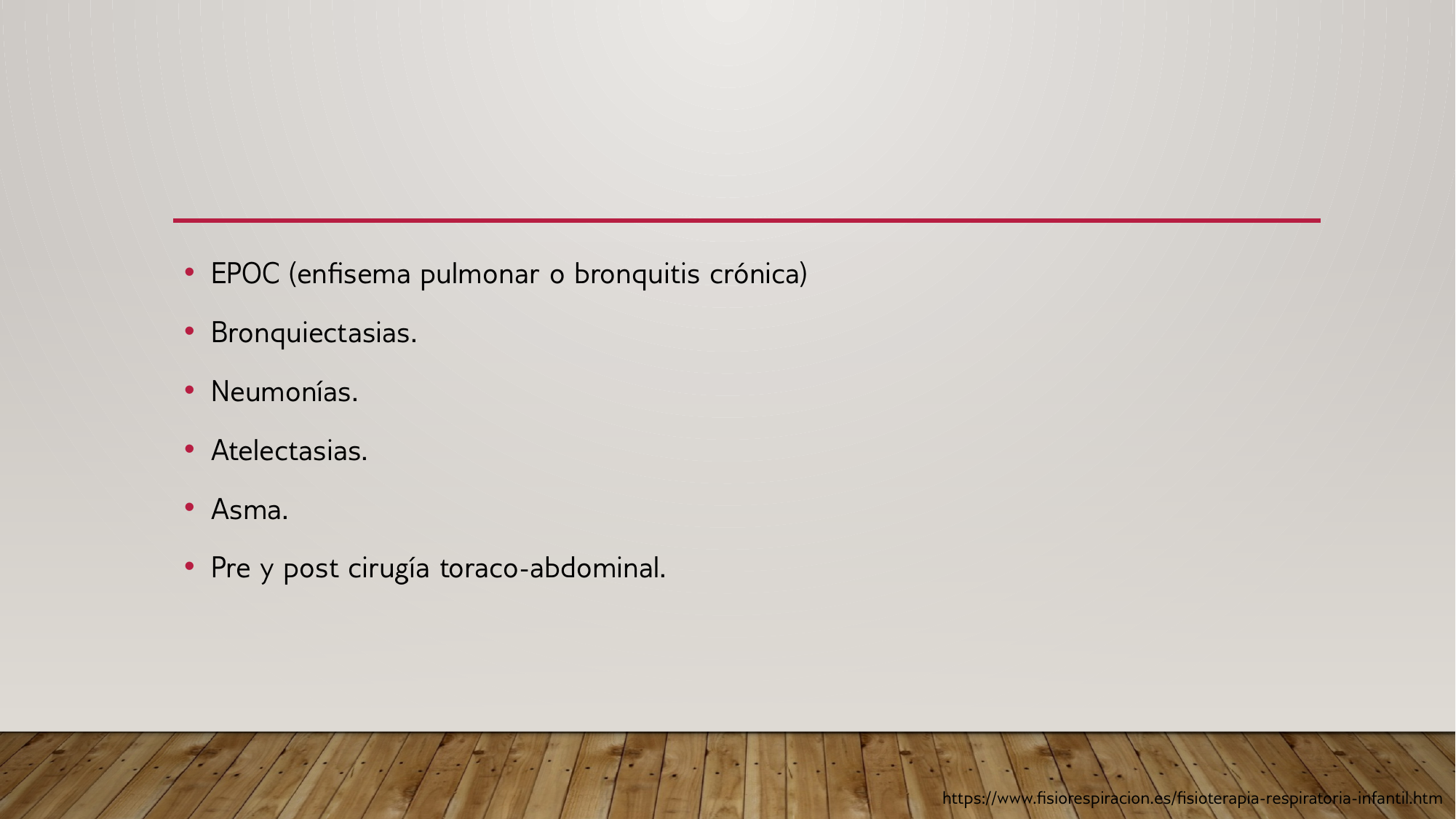

EPOC (enfisema pulmonar o bronquitis crónica)
Bronquiectasias.
Neumonías.
Atelectasias.
Asma.
Pre y post cirugía toraco-abdominal.
https://www.fisiorespiracion.es/fisioterapia-respiratoria-infantil.htm